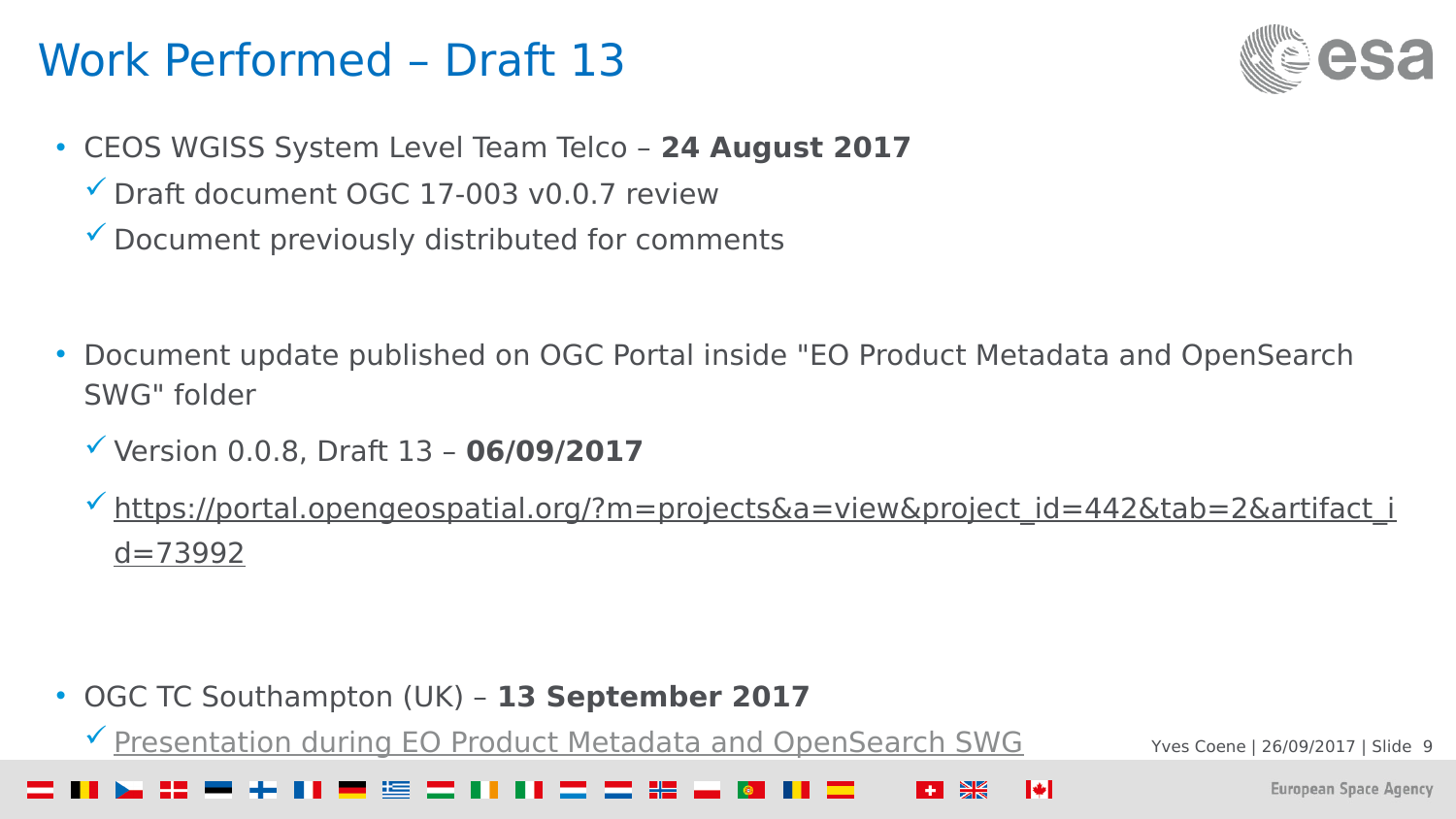

# Work Performed – Draft 13
CEOS WGISS System Level Team Telco – 24 August 2017
Draft document OGC 17-003 v0.0.7 review
Document previously distributed for comments

Document update published on OGC Portal inside "EO Product Metadata and OpenSearch SWG" folder
Version 0.0.8, Draft 13 – 06/09/2017
https://portal.opengeospatial.org/?m=projects&a=view&project_id=442&tab=2&artifact_id=73992

OGC TC Southampton (UK) – 13 September 2017
Presentation during EO Product Metadata and OpenSearch SWG